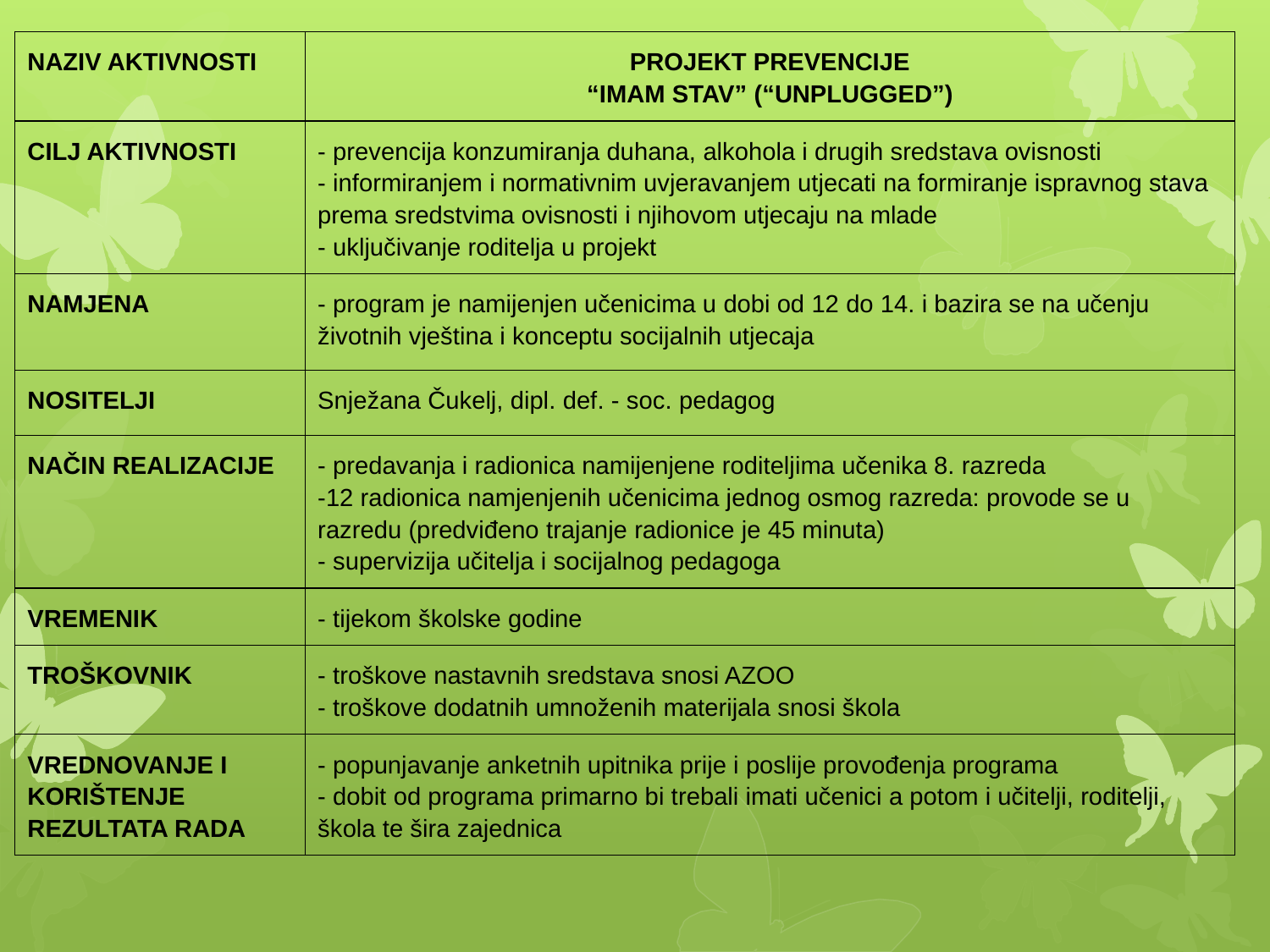

| NAZIV AKTIVNOSTI | PROJEKT PREVENCIJE “IMAM STAV” (“UNPLUGGED”) |
| --- | --- |
| CILJ AKTIVNOSTI | - prevencija konzumiranja duhana, alkohola i drugih sredstava ovisnosti - informiranjem i normativnim uvjeravanjem utjecati na formiranje ispravnog stava prema sredstvima ovisnosti i njihovom utjecaju na mlade - uključivanje roditelja u projekt |
| NAMJENA | - program je namijenjen učenicima u dobi od 12 do 14. i bazira se na učenju životnih vještina i konceptu socijalnih utjecaja |
| NOSITELJI | Snježana Čukelj, dipl. def. - soc. pedagog |
| NAČIN REALIZACIJE | - predavanja i radionica namijenjene roditeljima učenika 8. razreda -12 radionica namjenjenih učenicima jednog osmog razreda: provode se u razredu (predviđeno trajanje radionice je 45 minuta) - supervizija učitelja i socijalnog pedagoga |
| VREMENIK | - tijekom školske godine |
| TROŠKOVNIK | - troškove nastavnih sredstava snosi AZOO - troškove dodatnih umnoženih materijala snosi škola |
| VREDNOVANJE I KORIŠTENJE REZULTATA RADA | - popunjavanje anketnih upitnika prije i poslije provođenja programa - dobit od programa primarno bi trebali imati učenici a potom i učitelji, roditelji, škola te šira zajednica |